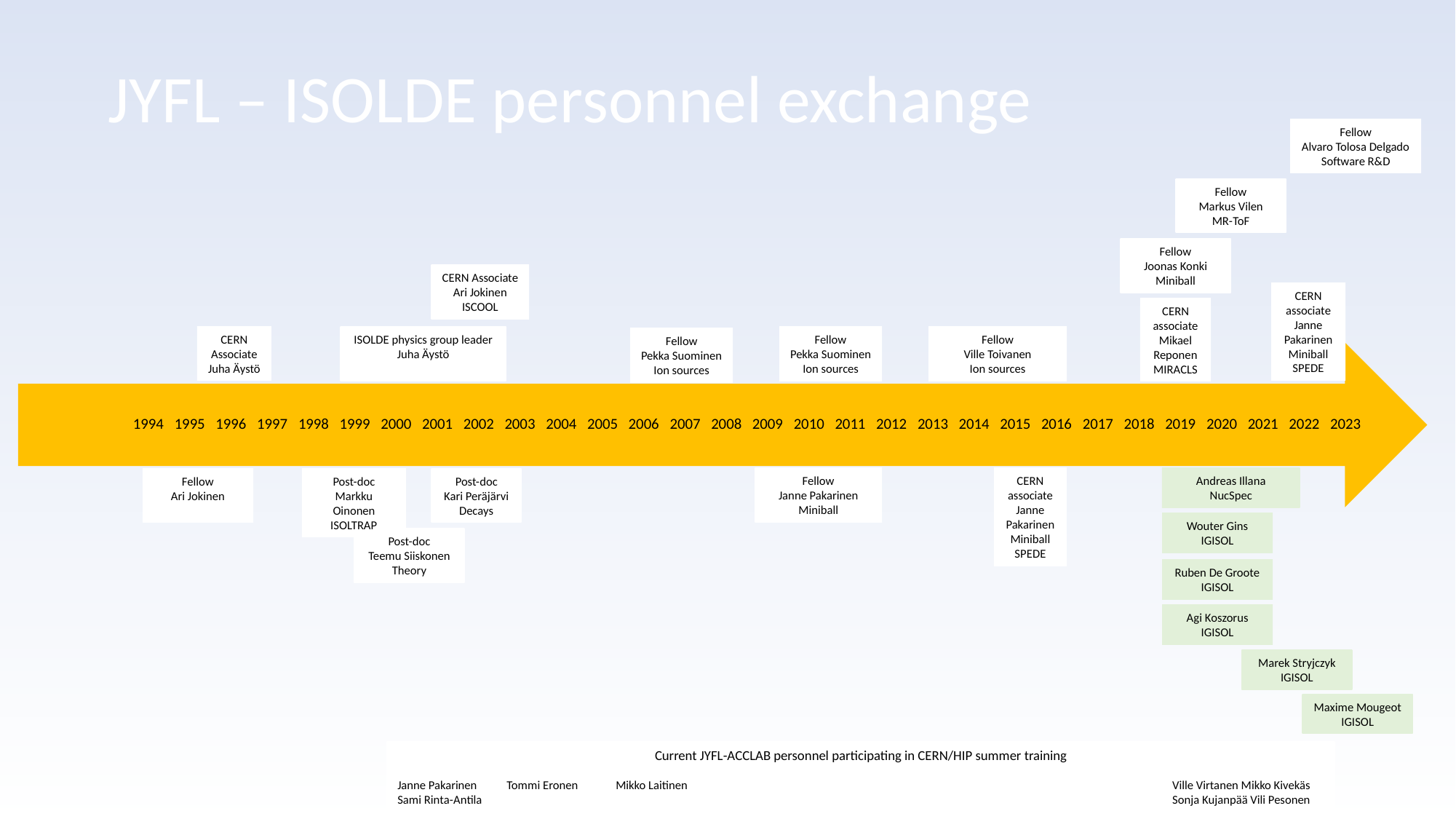

# JYFL – ISOLDE personnel exchange
Fellow
Alvaro Tolosa Delgado
Software R&D
Fellow
Markus Vilen
MR-ToF
Fellow
Joonas Konki
Miniball
CERN Associate
Ari Jokinen
ISCOOL
CERN associate
Janne Pakarinen
Miniball
SPEDE
2023
2022
2021
2020
2019
2018
2017
2016
2015
2014
2013
2012
2011
2010
2009
2008
2007
2006
2005
2004
2003
2002
2001
2000
1999
1998
1997
1996
1995
1994
CERN associate
Mikael Reponen
MIRACLS
CERN Associate
Juha Äystö
Fellow
Ville Toivanen
Ion sources
ISOLDE physics group leader
Juha Äystö

Fellow
Pekka Suominen
Ion sources
Fellow
Pekka Suominen
Ion sources
Andreas Illana
NucSpec
Fellow
Janne Pakarinen
Miniball
CERN associate
Janne Pakarinen
Miniball
SPEDE
Fellow
Ari Jokinen

Post-doc
Markku Oinonen
ISOLTRAP
Post-doc
Kari Peräjärvi
Decays
Wouter Gins
IGISOL
Post-doc
Teemu Siiskonen
Theory
Ruben De Groote
IGISOL
Agi Koszorus
IGISOL
Marek Stryjczyk
IGISOL
Maxime Mougeot
IGISOL
Current JYFL-ACCLAB personnel participating in CERN/HIP summer training

Janne Pakarinen	Tommi Eronen	Mikko Laitinen				           	    Ville Virtanen Mikko Kivekäs
Sami Rinta-Antila						           	    Sonja Kujanpää Vili Pesonen